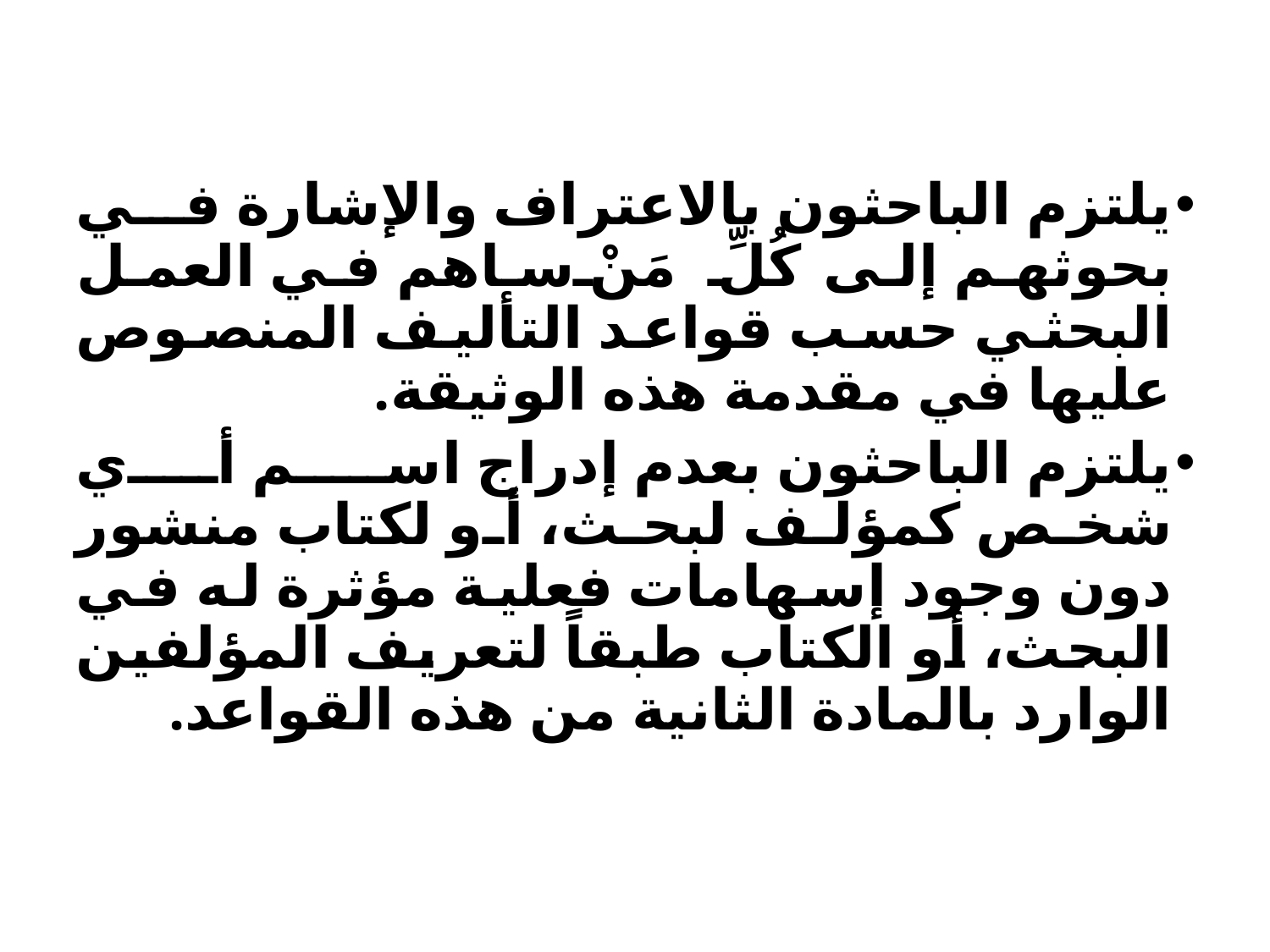

يلتزم الباحثون بالاعتراف والإشارة في بحوثهم إلى كُلِّ مَنْ ساهم في العمل البحثي حسب قواعد التأليف المنصوص عليها في مقدمة هذه الوثيقة.
يلتزم الباحثون بعدم إدراج اسم أي شخص كمؤلف لبحث، أو لكتاب منشور دون وجود إسهامات فعلية مؤثرة له في البحث، أو الكتاب طبقاً لتعريف المؤلفين الوارد بالمادة الثانية من هذه القواعد.